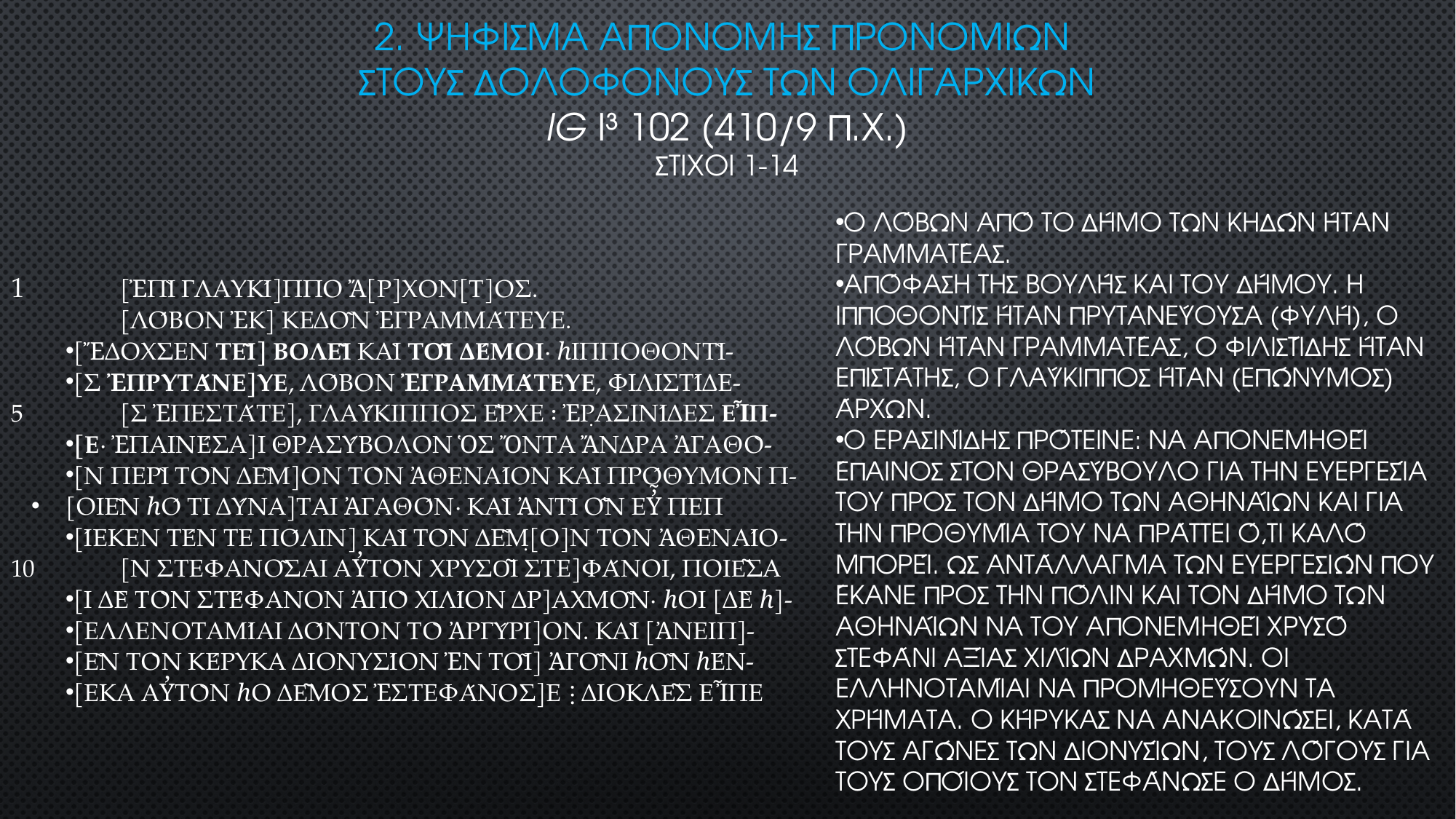

# 2. Ψηφισμα απονομης προνομιων στους δολοφονους των ολιγαρχικων IG I³ 102 (410/9 π.Χ.) στιχοι 1-14
Ο Λόβων από το δήμο των Κηδών ήταν γραμματέας.
Απόφαση της βουλής και του δήμου. Η Ιπποθοντίς ήταν πρυτανεύουσα (φυλή), ο Λόβων ήταν γραμματέας, ο Φιλιστίδης ήταν επιστάτης, ο Γλαύκιππος ήταν (επώνυμος) άρχων.
Ο Ερασινίδης πρότεινε: Να απονεμηθεί έπαινος στον Θρασύβουλο για την ευεργεσία του προς τον δήμο των Αθηναίων και για την προθυμία του να πράττει ό,τι καλό μπορεί. Ως αντάλλαγμα των ευεργεσιών που έκανε προς την πόλιν και τον δήμο των Αθηναίων να του απονεμηθεί χρυσό στεφάνι αξίας χιλίων δραχμών. Οι ελληνοταμίαι να προμηθεύσουν τα χρήματα. Ο κήρυκας να ανακοινώσει, κατά τους αγώνες των Διονυσίων, τους λόγους για τους οποίους τον στεφάνωσε ο δήμος.

1	[ἐπὶ Γλαυκί]ππο ἄ[ρ]χον[τ]ος.
	[Λόβον ἐκ] Κεδο͂ν ἐγραμμάτευε.
[ἔδοχσεν τε͂ι] βολε͂ι καὶ το͂ι δέμοι· ℎιπποθοντὶ-
[ς ἐπρυτάνε]υε, Λόβον ἐγραμμάτευε, Φιλιστίδε-
5	[ς ἐπεστάτε], Γλαύκιππος ἐ͂ρχε ∶ Ἐρ̣ασινίδες εἶπ-
[ε· ἐπαινέσα]ι Θρασύβολον ὁς ὄντα ἄνδρα ἀγαθὸ-
[ν περὶ τὸν δε͂μ]ον τὸν Ἀθεναίον καὶ πρόθυμον π-
[οιε͂ν ℎό τι δύνα]ται ἀγαθόν· καὶ ἀντὶ ὁ͂ν εὖ πεπο-
[ίεκεν τέν τε πόλιν] καὶ τὸν δε͂μ̣[ο]ν τὸν Ἀθεναίο-
10	[ν στεφανο͂σαι αὐτὸν χρυσο͂ι στε]φάνοι, ποιε͂σα-
[ι δὲ τὸν στέφανον ἀπὸ χιλίον δρ]αχμο͂ν· ℎοι [δὲ ℎ]-
[ελλενοταμίαι δόντον τὸ ἀργύρι]ον. καὶ [ἀνειπ]-
[ε͂ν τὸν κέρυκα Διονυσίον ἐν το͂ι] ἀγο͂νι ℎο͂ν ℎέν-
[εκα αὐτὸν ℎο δε͂μος ἐστεφάνοσ]ε ⋮ Διοκλε͂ς εἶπε·